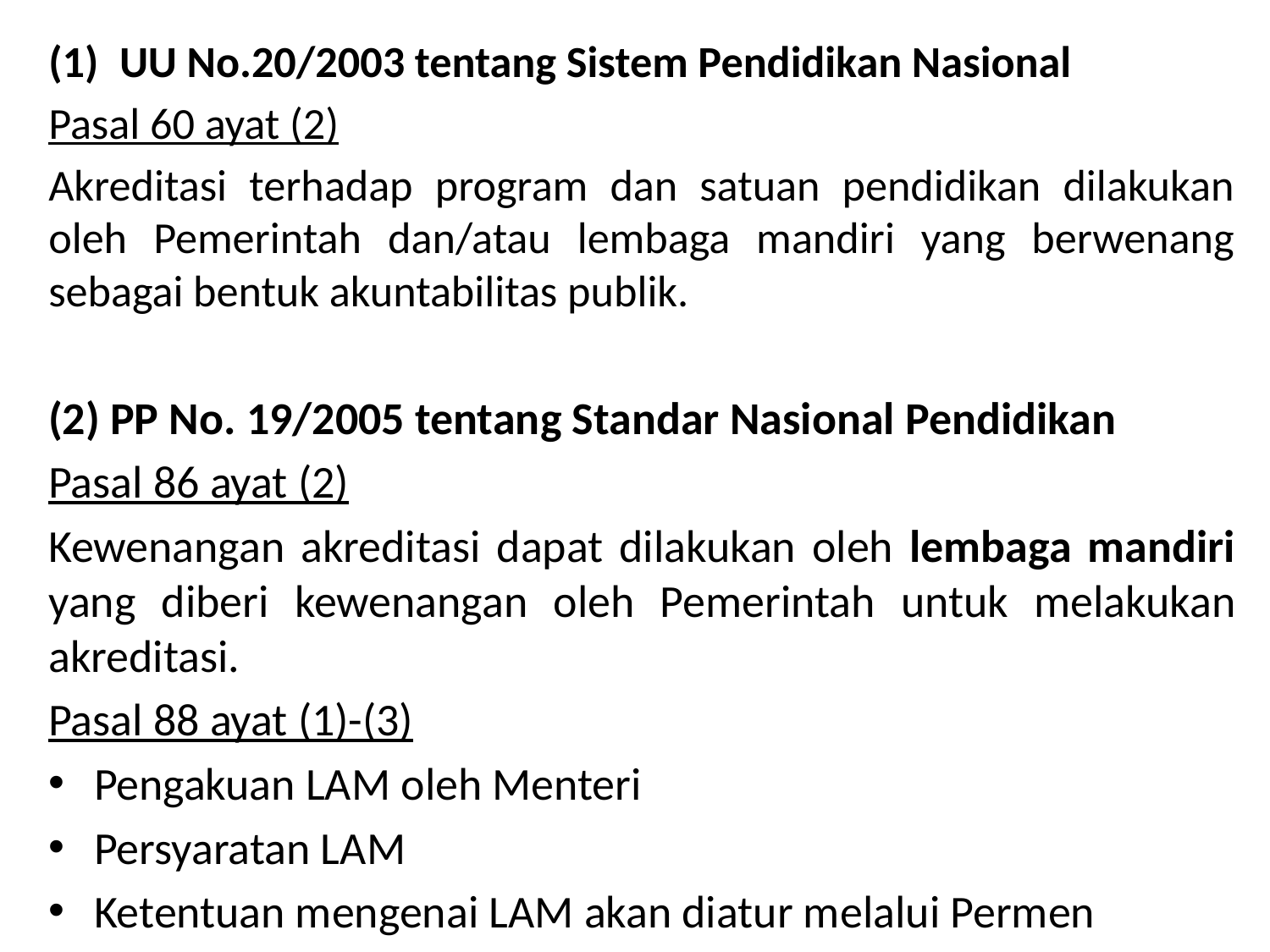

UU No.20/2003 tentang Sistem Pendidikan Nasional
Pasal 60 ayat (2)
Akreditasi terhadap program dan satuan pendidikan dilakukan oleh Pemerintah dan/atau lembaga mandiri yang berwenang sebagai bentuk akuntabilitas publik.

(2) PP No. 19/2005 tentang Standar Nasional Pendidikan
Pasal 86 ayat (2)
Kewenangan akreditasi dapat dilakukan oleh lembaga mandiri yang diberi kewenangan oleh Pemerintah untuk melakukan akreditasi.
Pasal 88 ayat (1)-(3)
Pengakuan LAM oleh Menteri
Persyaratan LAM
Ketentuan mengenai LAM akan diatur melalui Permen